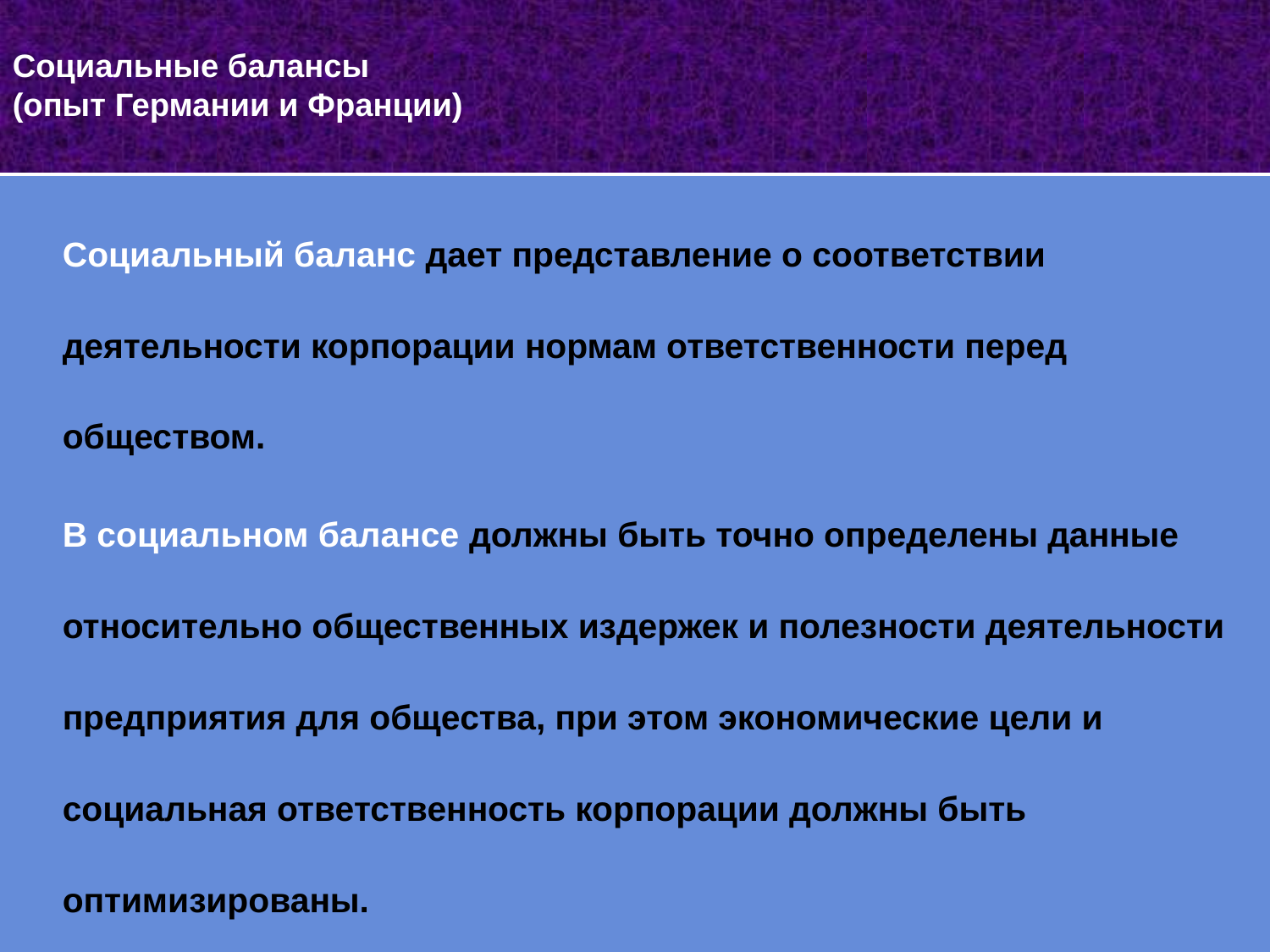

# Социальные балансы (опыт Германии и Франции)
	Социальный баланс дает представление о соответствии деятельности корпорации нормам ответственности перед обществом.
	В социальном балансе должны быть точно определены данные относительно общественных издержек и полезности деятельности предприятия для общества, при этом экономические цели и социальная ответственность корпорации должны быть оптимизированы.